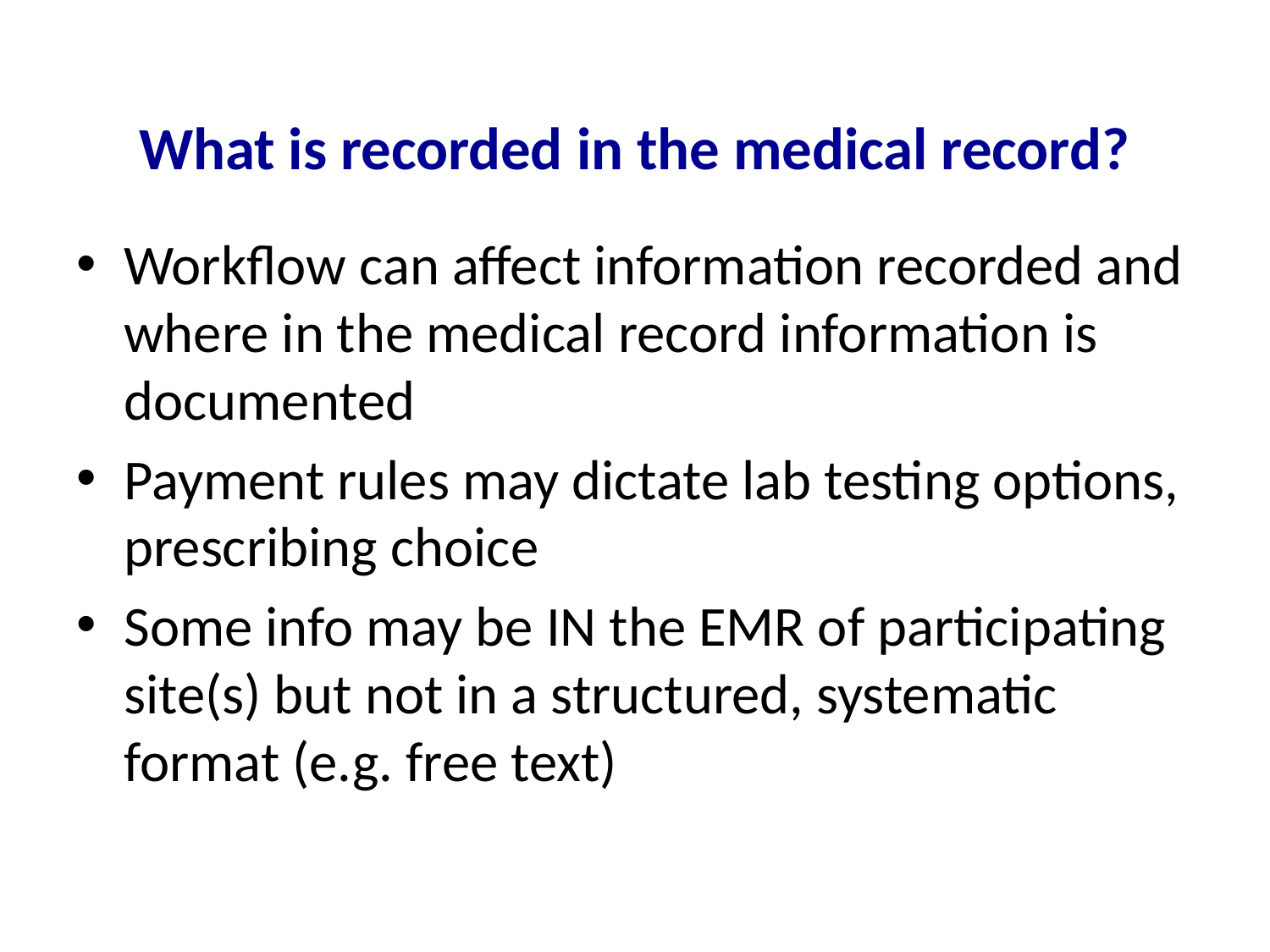

# What is recorded in the medical record?
Workflow can affect information recorded and where in the medical record information is documented
Payment rules may dictate lab testing options, prescribing choice
Some info may be IN the EMR of participating site(s) but not in a structured, systematic format (e.g. free text)